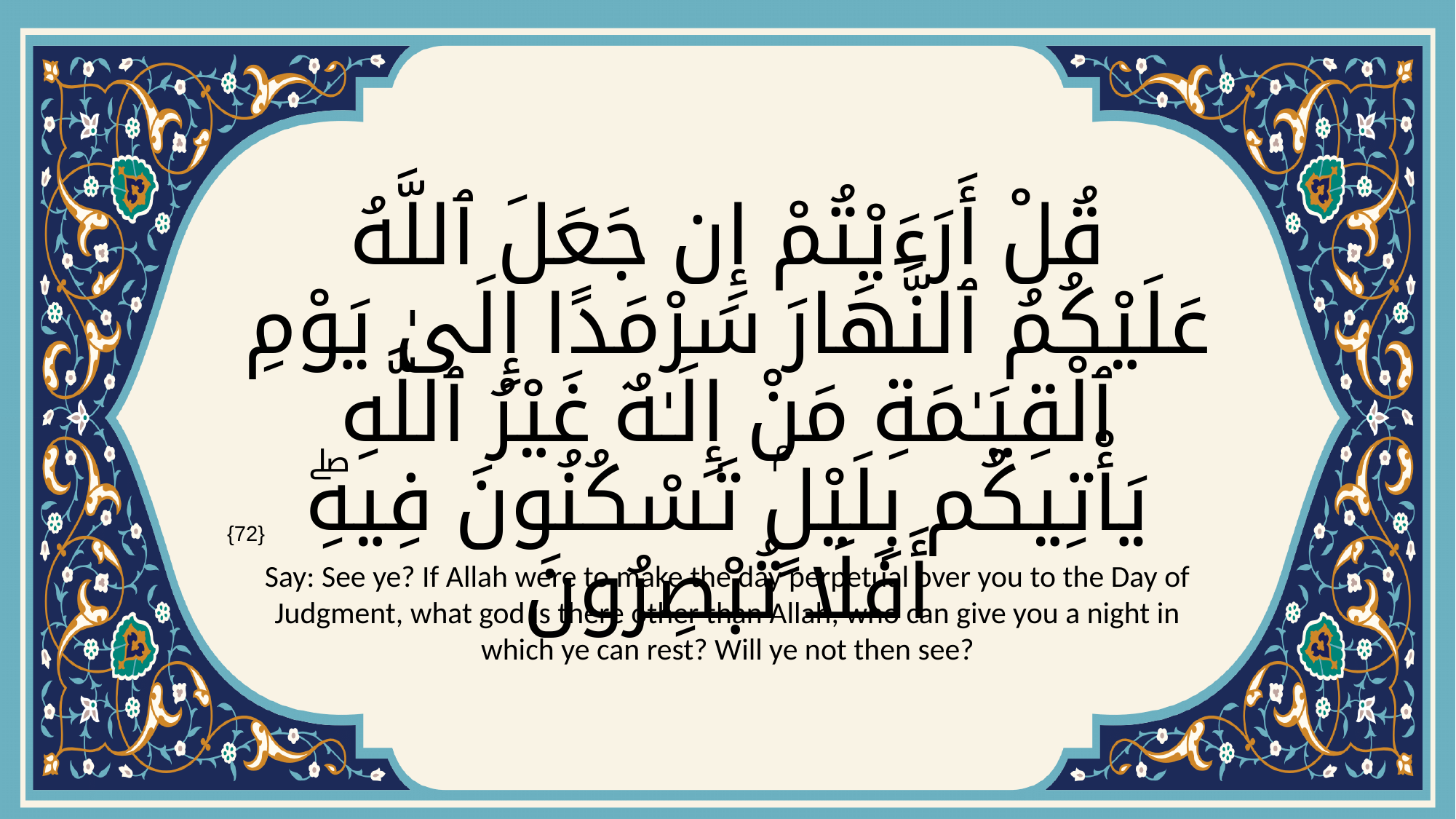

# قُلْ أَرَءَيْتُمْ إِن جَعَلَ ٱللَّهُ عَلَيْكُمُ ٱلنَّهَارَ سَرْمَدًا إِلَىٰ يَوْمِ ٱلْقِيَـٰمَةِ مَنْ إِلَـٰهٌ غَيْرُ ٱللَّهِ يَأْتِيكُم بِلَيْلٍۢ تَسْكُنُونَ فِيهِۖ أَفَلَا تُبْصِرُونَ
{72}
Say: See ye? If Allah were to make the day perpetual over you to the Day of Judgment, what god is there other than Allah, who can give you a night in which ye can rest? Will ye not then see?